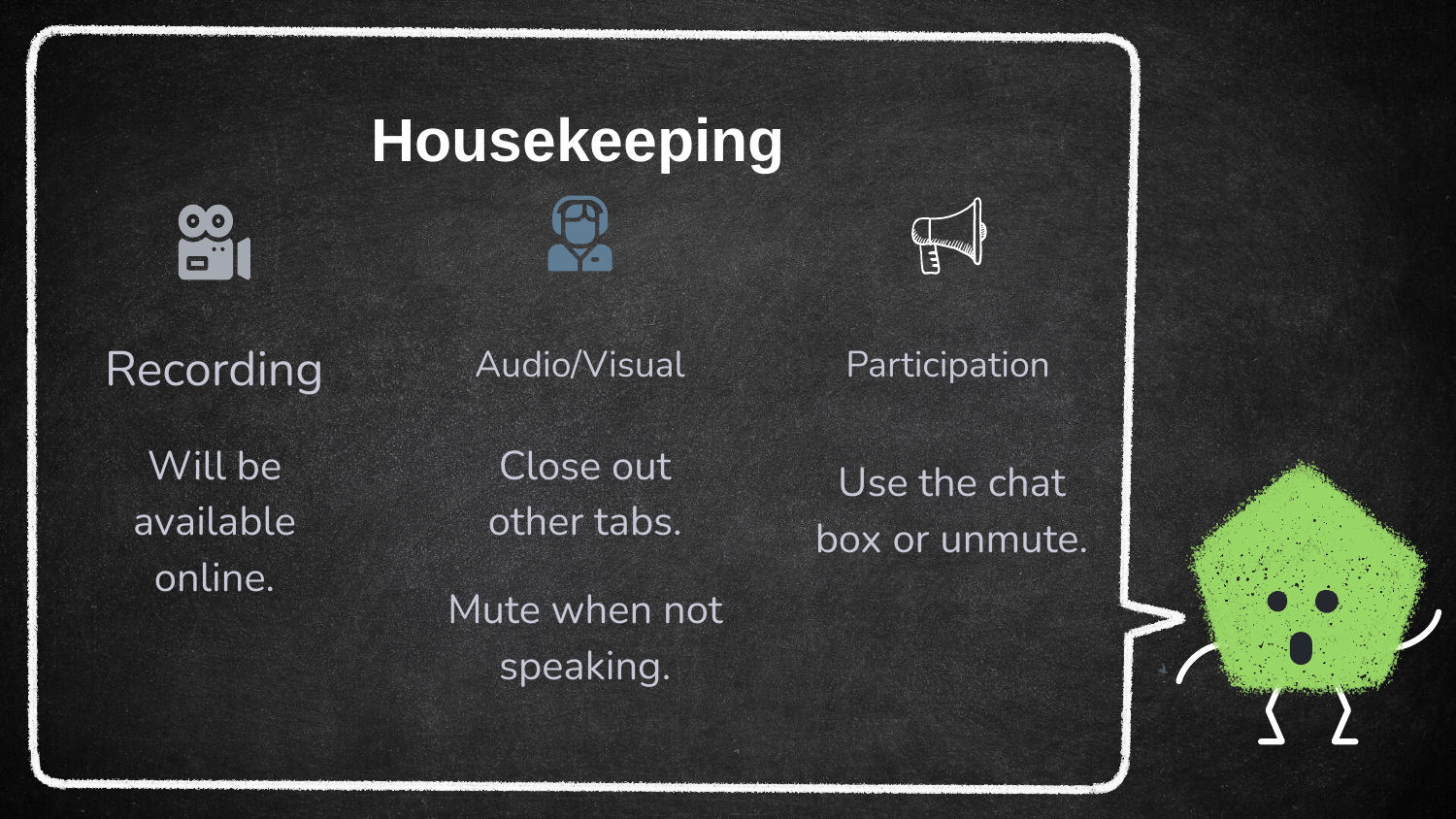

# Housekeeping

Recording
Audio/Visual
Participation
Will be available online.
Close out other tabs.
Mute when not speaking.
Use the chat box or unmute.